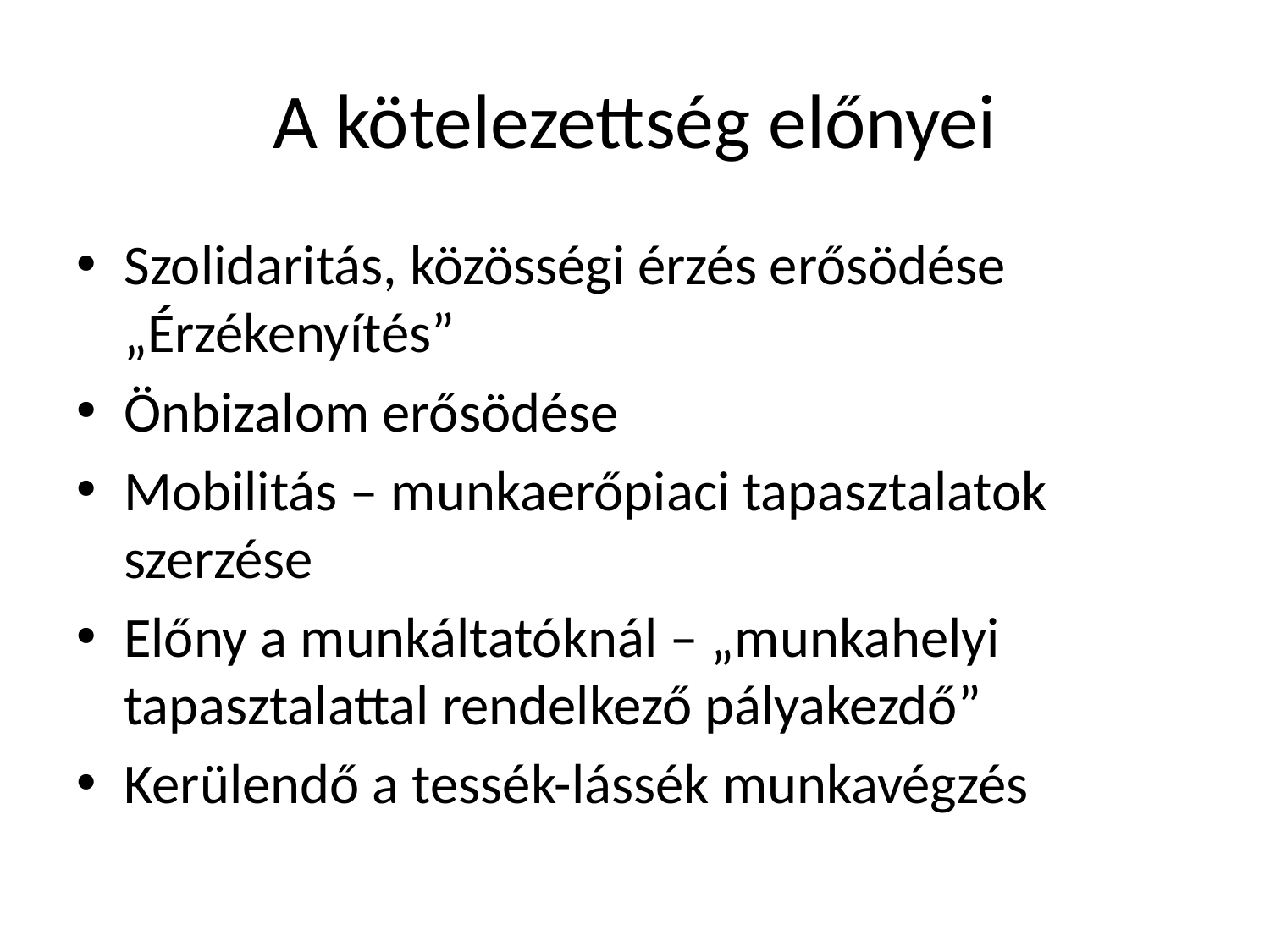

# A kötelezettség előnyei
Szolidaritás, közösségi érzés erősödése „Érzékenyítés”
Önbizalom erősödése
Mobilitás – munkaerőpiaci tapasztalatok szerzése
Előny a munkáltatóknál – „munkahelyi tapasztalattal rendelkező pályakezdő”
Kerülendő a tessék-lássék munkavégzés